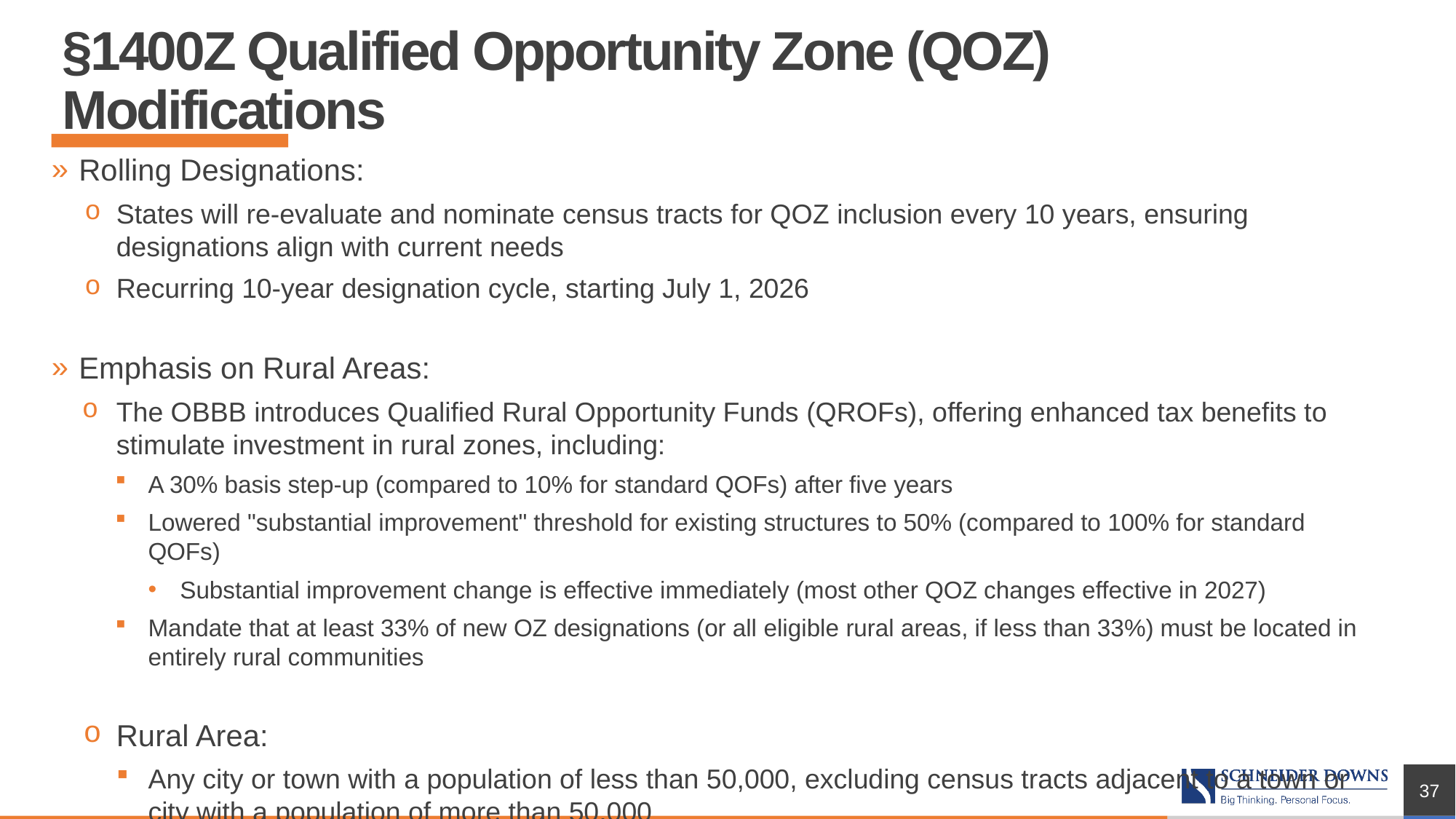

# §1400Z Qualified Opportunity Zone (QOZ) Modifications
Rolling Designations:
States will re-evaluate and nominate census tracts for QOZ inclusion every 10 years, ensuring designations align with current needs
Recurring 10-year designation cycle, starting July 1, 2026

Emphasis on Rural Areas:
The OBBB introduces Qualified Rural Opportunity Funds (QROFs), offering enhanced tax benefits to stimulate investment in rural zones, including:
A 30% basis step-up (compared to 10% for standard QOFs) after five years
Lowered "substantial improvement" threshold for existing structures to 50% (compared to 100% for standard QOFs)
Substantial improvement change is effective immediately (most other QOZ changes effective in 2027)
Mandate that at least 33% of new OZ designations (or all eligible rural areas, if less than 33%) must be located in entirely rural communities

Rural Area:
Any city or town with a population of less than 50,000, excluding census tracts adjacent to a town or city with a population of more than 50,000